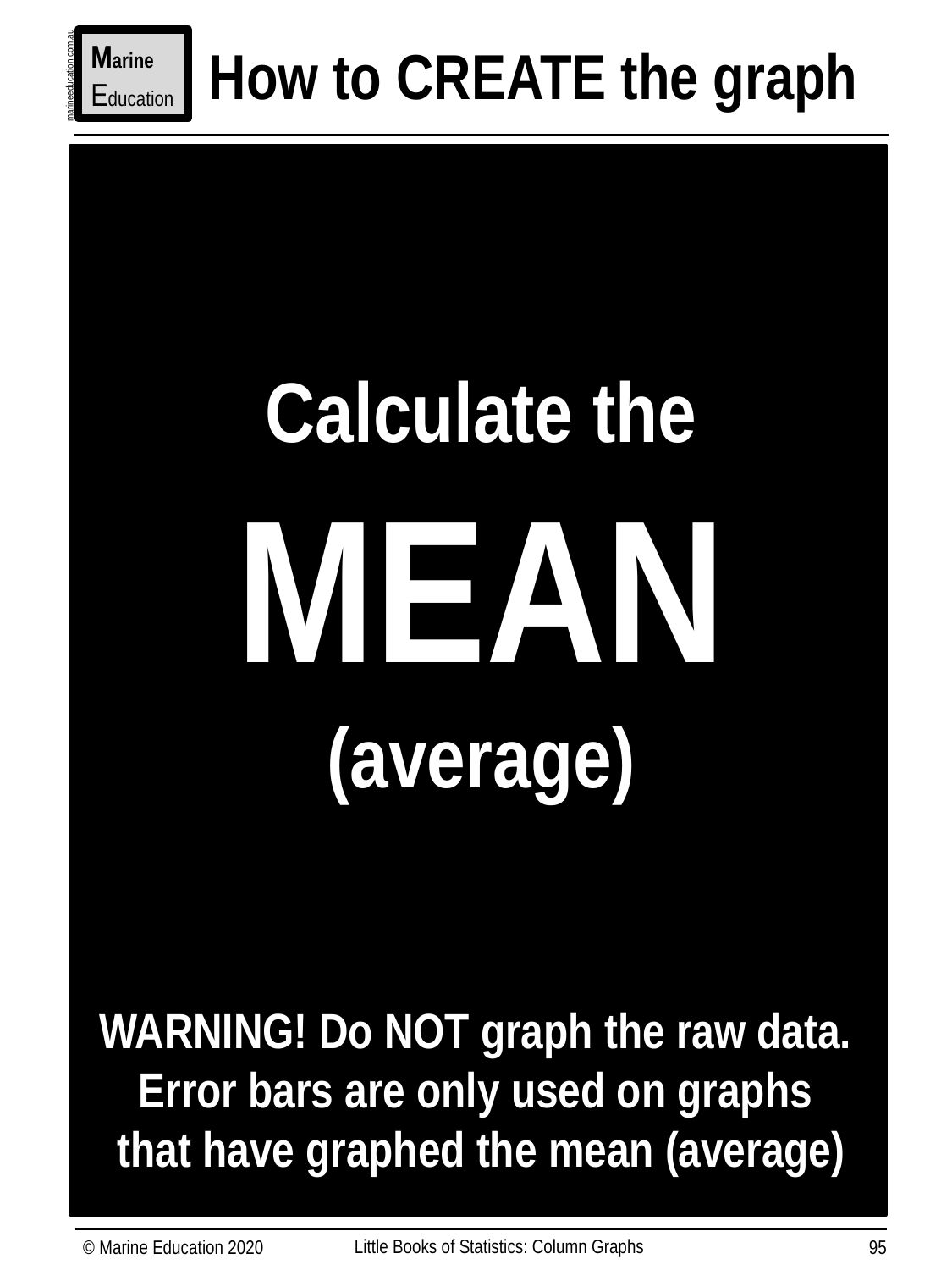

Marine
Education
How to CREATE the graph
marineeducation.com.au

Calculate the MEAN (average)

WARNING! Do NOT graph the raw data.
Error bars are only used on graphs
that have graphed the mean (average)
Little Books of Statistics: Column Graphs
© Marine Education 2020
95